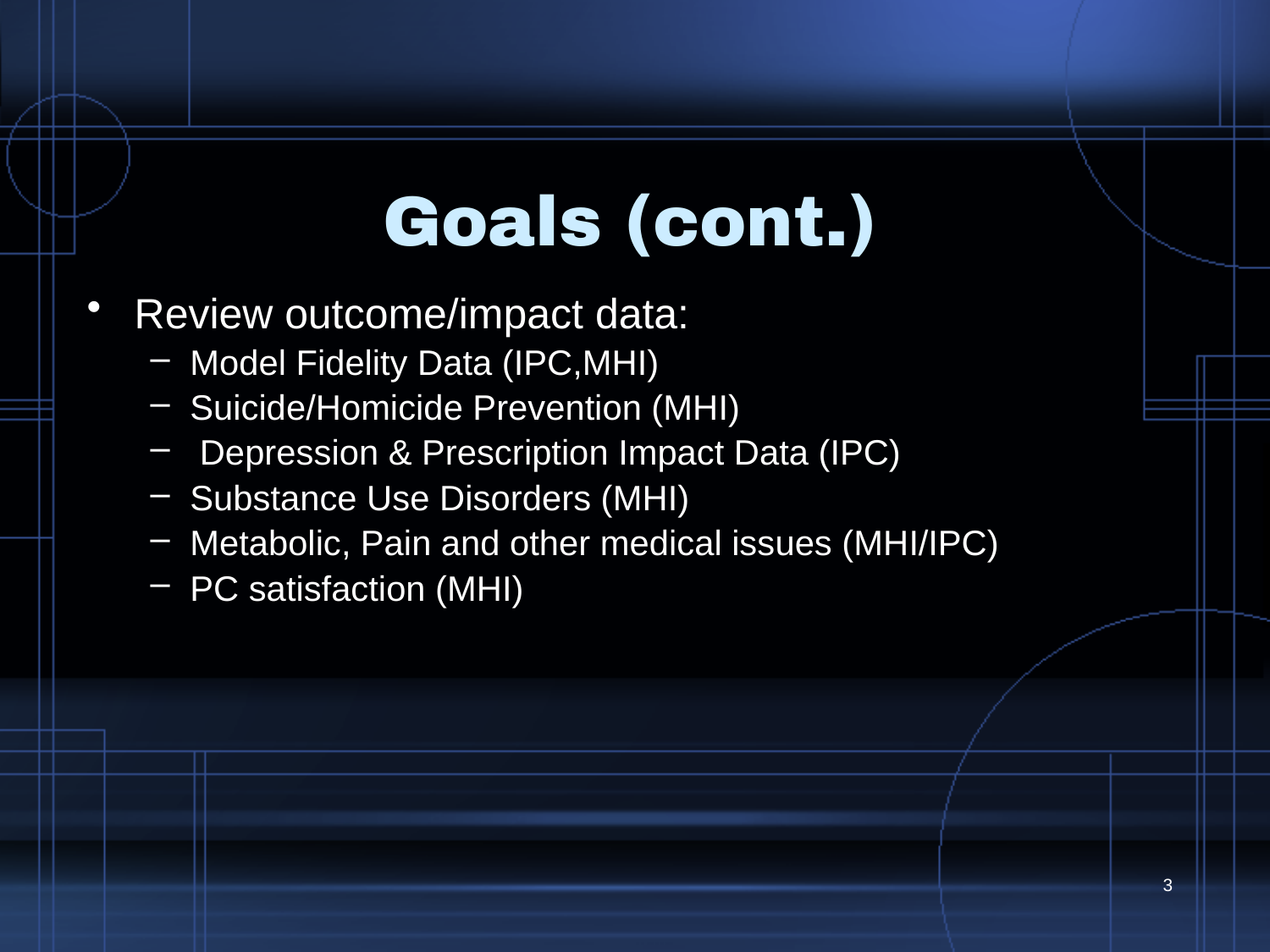

# Goals (cont.)
Review outcome/impact data:
Model Fidelity Data (IPC,MHI)
Suicide/Homicide Prevention (MHI)
 Depression & Prescription Impact Data (IPC)
Substance Use Disorders (MHI)
Metabolic, Pain and other medical issues (MHI/IPC)
PC satisfaction (MHI)
3